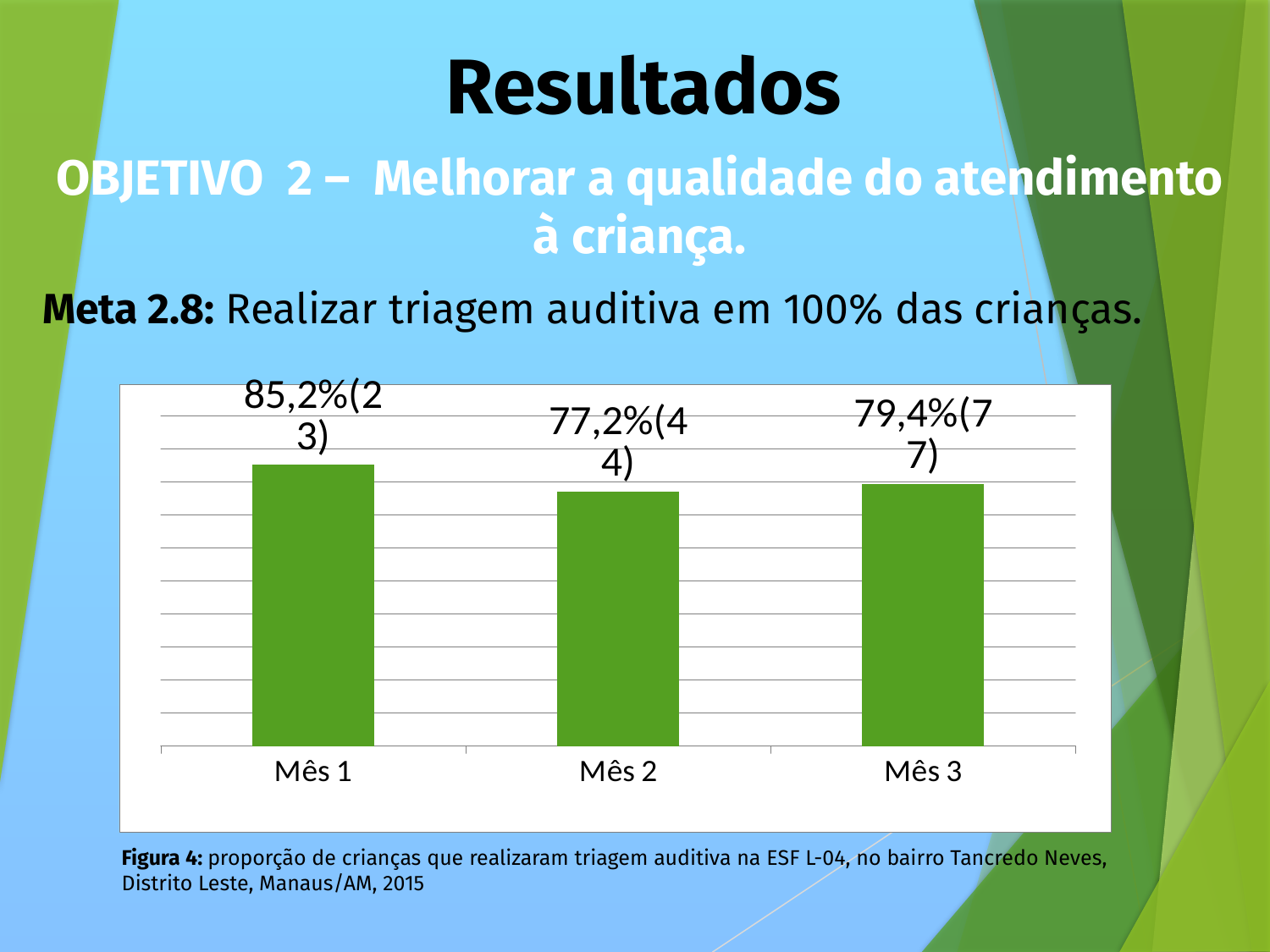

Resultados
OBJETIVO  2 –  Melhorar a qualidade do atendimento à criança.
Meta 2.8: Realizar triagem auditiva em 100% das crianças.

### Chart

| Category | Proporção de crianças com triagem auditiva |
|---|---|
| Mês 1 | 0.8518518518518526 |
| Mês 2 | 0.7719298245614095 |
| Mês 3 | 0.7938144329896936 |
Figura 4: proporção de crianças que realizaram triagem auditiva na ESF L-04, no bairro Tancredo Neves, Distrito Leste, Manaus/AM, 2015